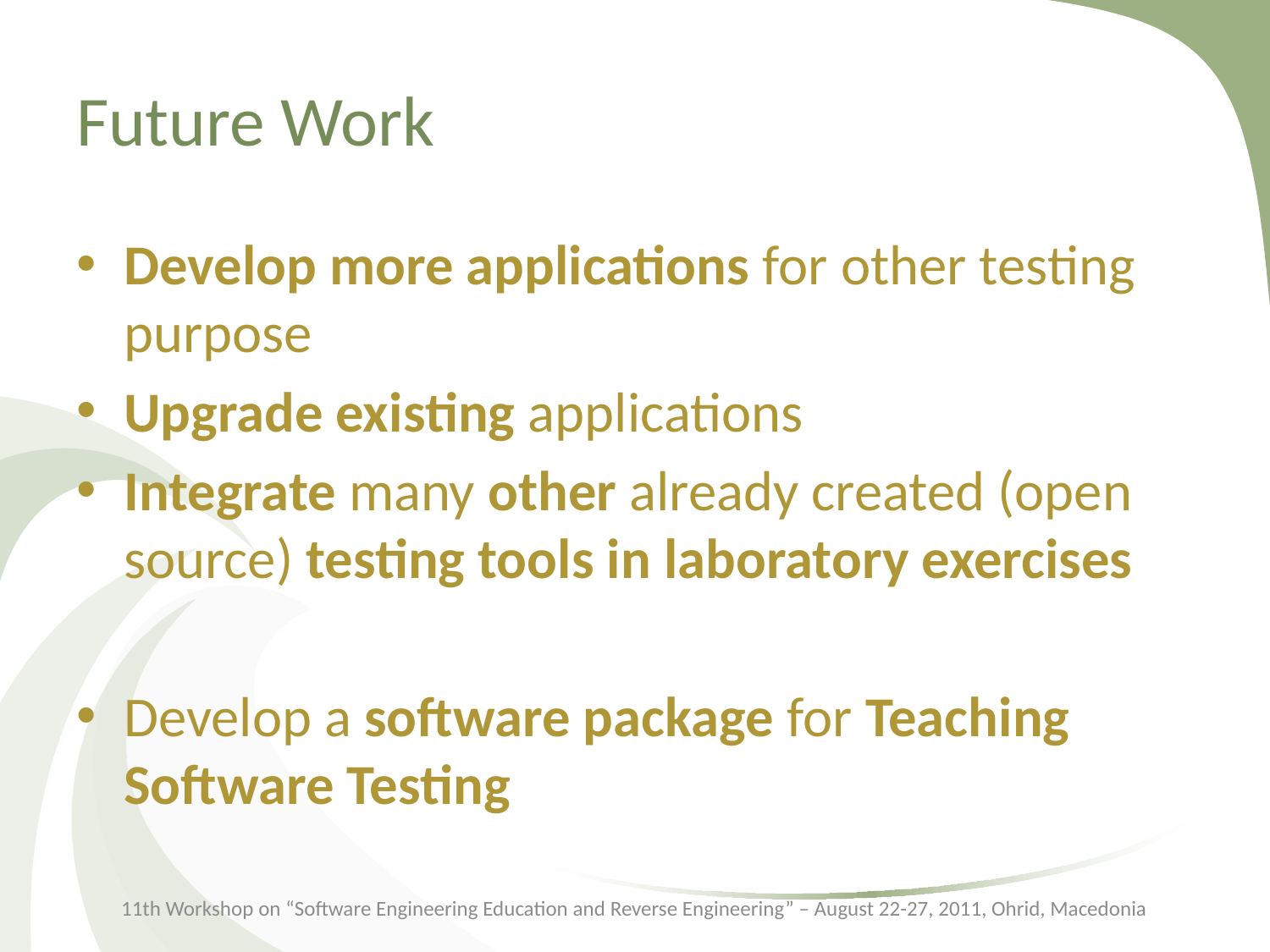

# Future Work
Develop more applications for other testing purpose
Upgrade existing applications
Integrate many other already created (open source) testing tools in laboratory exercises

Develop a software package for Teaching Software Testing

11th Workshop on “Software Engineering Education and Reverse Engineering” – August 22-27, 2011, Ohrid, Macedonia